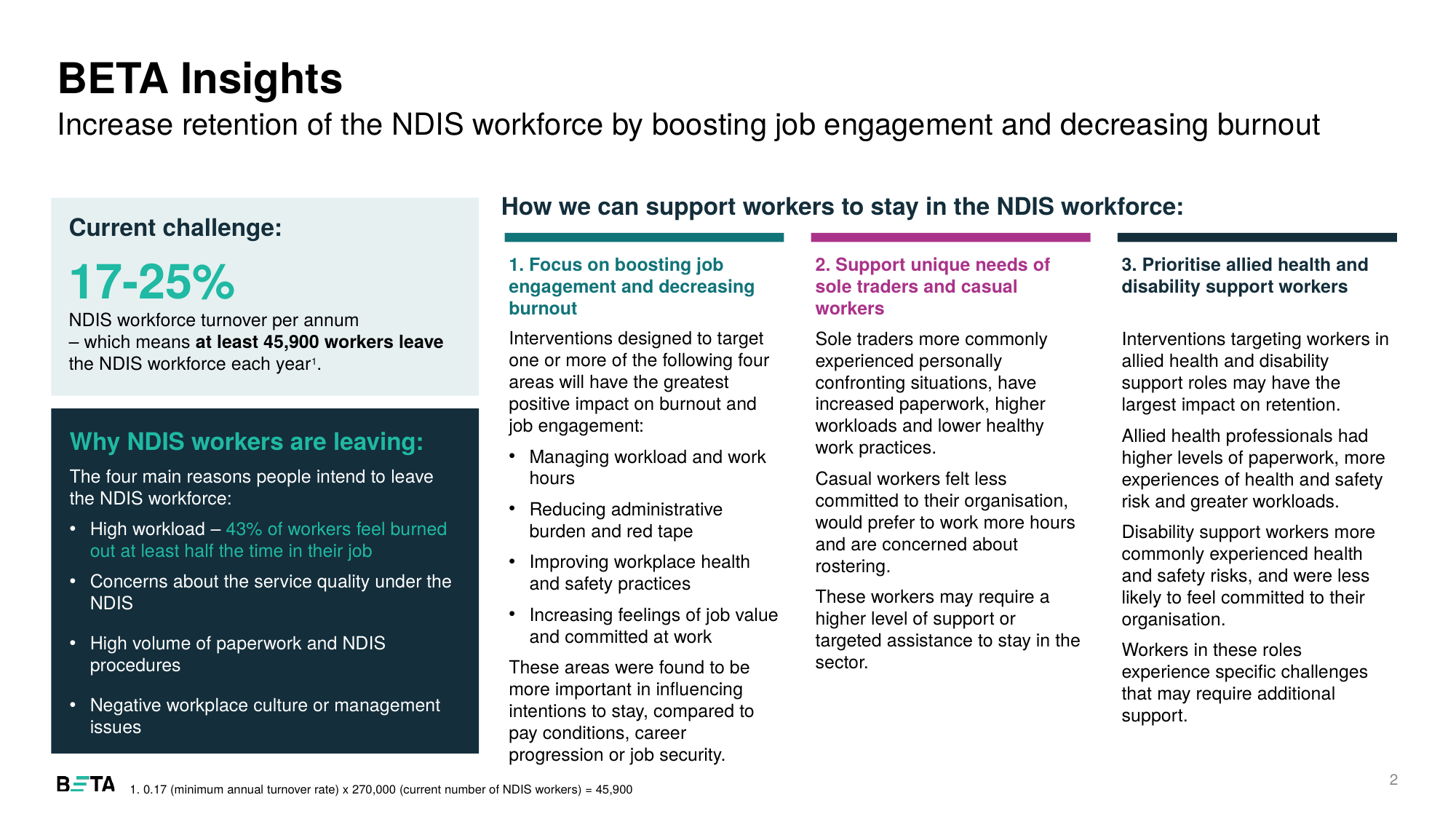

# BETA Insights
Increase retention of the NDIS workforce by boosting job engagement and decreasing burnout
How we can support workers to stay in the NDIS workforce:

Current challenge:
17-25%
NDIS workforce turnover per annum
– which means at least 45,900 workers leave the NDIS workforce each year1.
1. Focus on boosting job  engagement and decreasing burnout
2. Support unique needs of sole traders and casual workers
3. Prioritise allied health and disability support workers
Interventions designed to target one or more of the following four areas will have the greatest positive impact on burnout and job engagement:
Managing workload and work hours
Reducing administrative burden and red tape
Improving workplace health and safety practices
Increasing feelings of job value and committed at work
These areas were found to be more important in influencing intentions to stay, compared to pay conditions, career progression or job security.

Sole traders more commonly experienced personally confronting situations, have increased paperwork, higher workloads and lower healthy work practices.
Casual workers felt less committed to their organisation, would prefer to work more hours and are concerned about rostering.
These workers may require a higher level of support or targeted assistance to stay in the sector.
Interventions targeting workers in allied health and disability support roles may have the largest impact on retention.
Allied health professionals had higher levels of paperwork, more experiences of health and safety risk and greater workloads.
Disability support workers more commonly experienced health and safety risks, and were less likely to feel committed to their organisation.
Workers in these roles experience specific challenges that may require additional support.

Why NDIS workers are leaving:
The four main reasons people intend to leave the NDIS workforce:
High workload – 43% of workers feel burned out at least half the time in their job
Concerns about the service quality under the NDIS
High volume of paperwork and NDIS procedures
Negative workplace culture or management issues
2
1. 0.17 (minimum annual turnover rate) x 270,000 (current number of NDIS workers) = 45,900